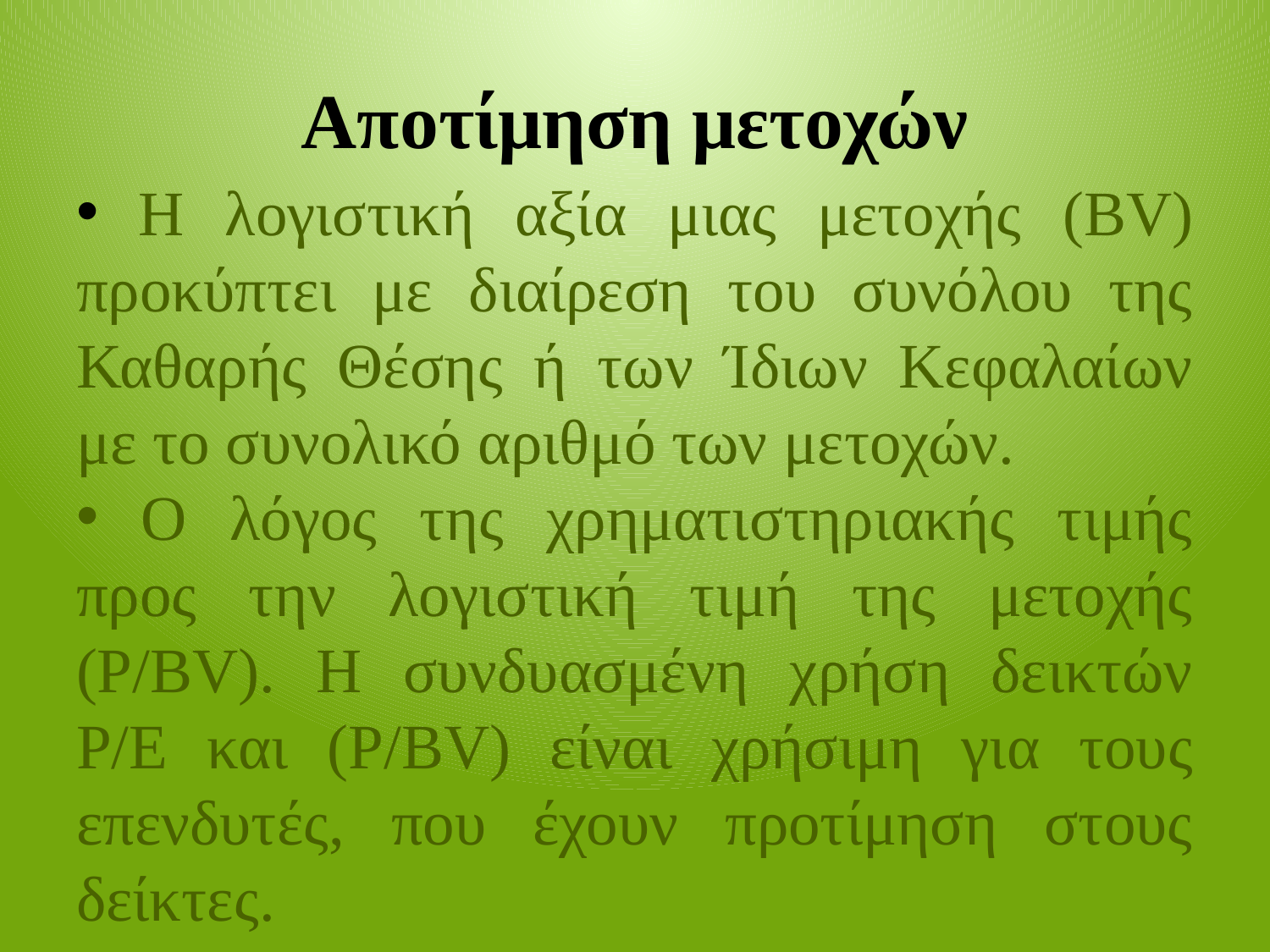

# Αποτίμηση μετοχών
 Η λογιστική αξία μιας μετοχής (BV) προκύπτει με διαίρεση του συνόλου της Καθαρής Θέσης ή των Ίδιων Κεφαλαίων με το συνολικό αριθμό των μετοχών.
 Ο λόγος της χρηματιστηριακής τιμής προς την λογιστική τιμή της μετοχής (P/BV). Η συνδυασμένη χρήση δεικτών P/E και (P/BV) είναι χρήσιμη για τους επενδυτές, που έχουν προτίμηση στους δείκτες.